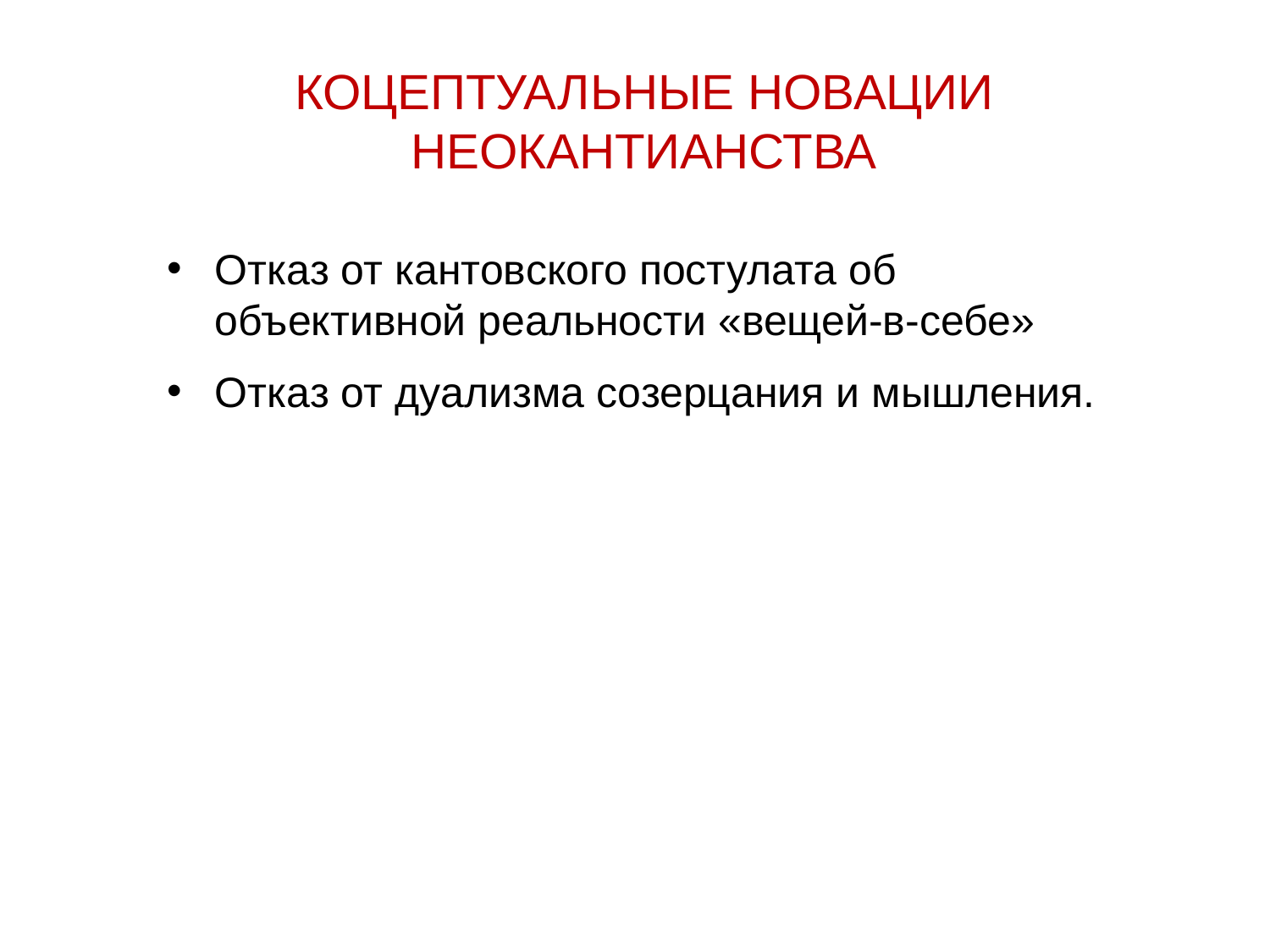

КОЦЕПТУАЛЬНЫЕ НОВАЦИИ
НЕОКАНТИАНСТВА
Отказ от кантовского постулата об объективной реальности «вещей-в-себе»
Отказ от дуализма созерцания и мышления.

12